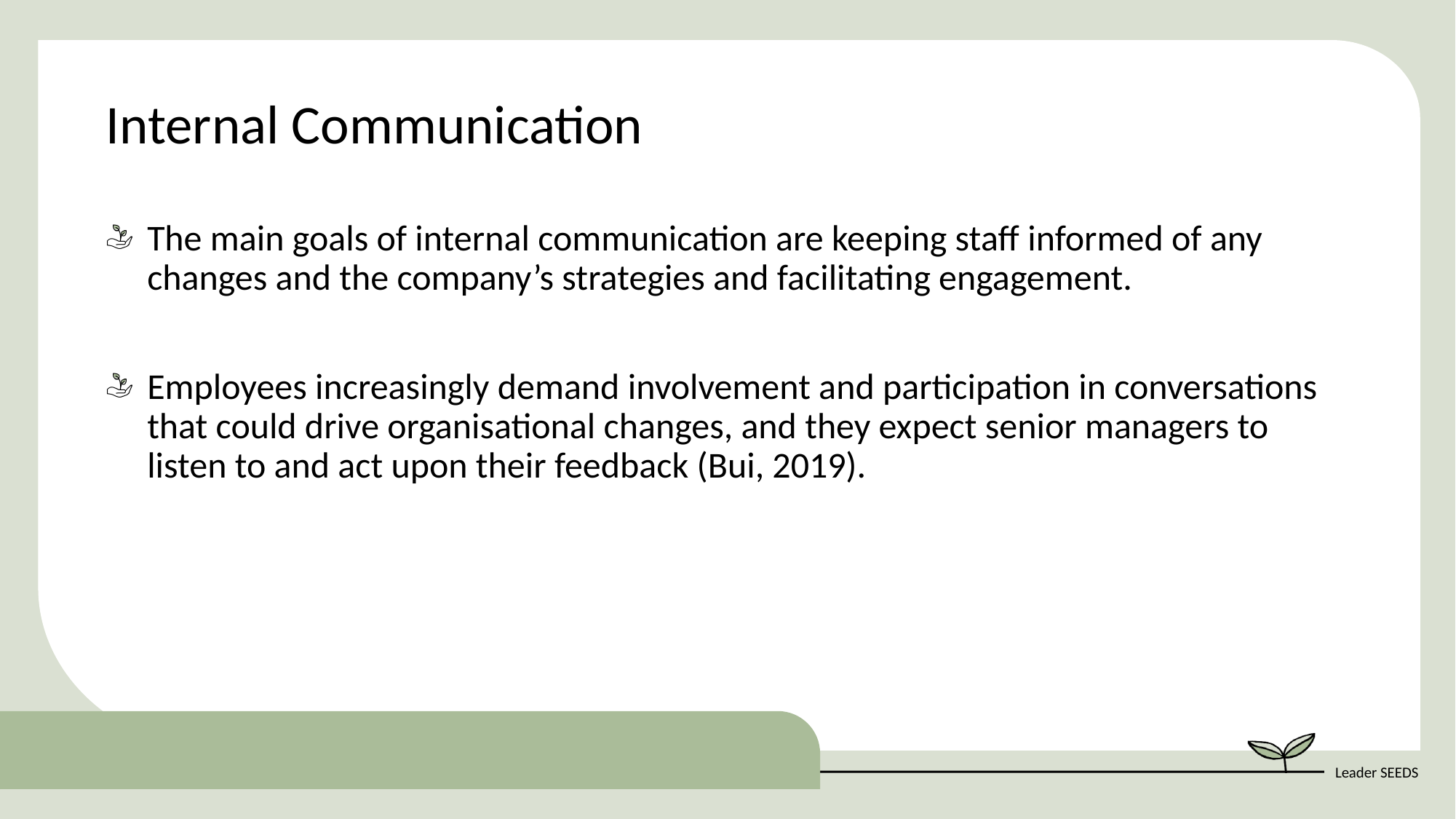

Internal Communication
The main goals of internal communication are keeping staff informed of any changes and the company’s strategies and facilitating engagement.

Employees increasingly demand involvement and participation in conversations that could drive organisational changes, and they expect senior managers to listen to and act upon their feedback (Bui, 2019).